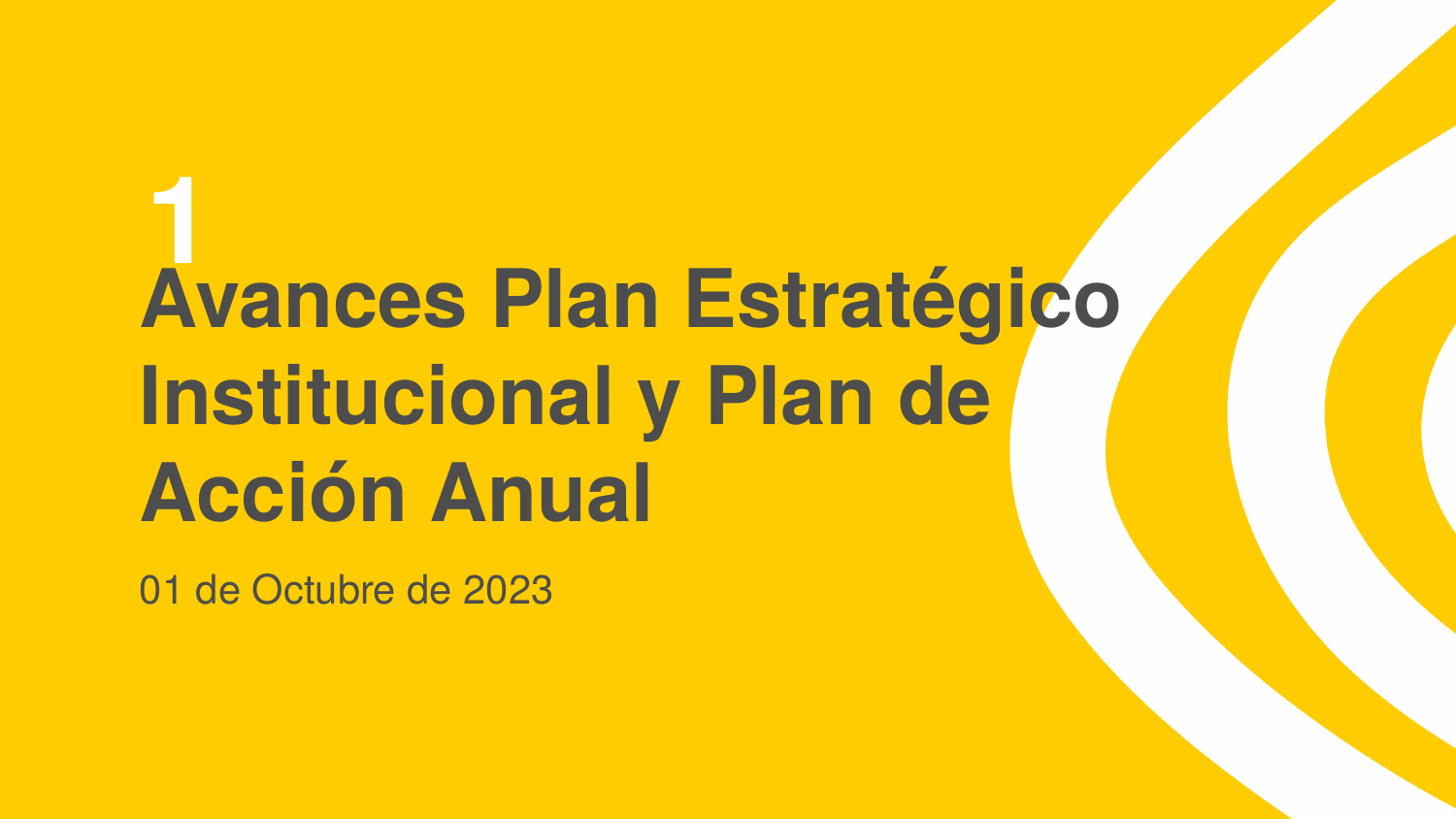

1
# Avances Plan Estratégico Institucional y Plan de Acción Anual
01 de Octubre de 2023